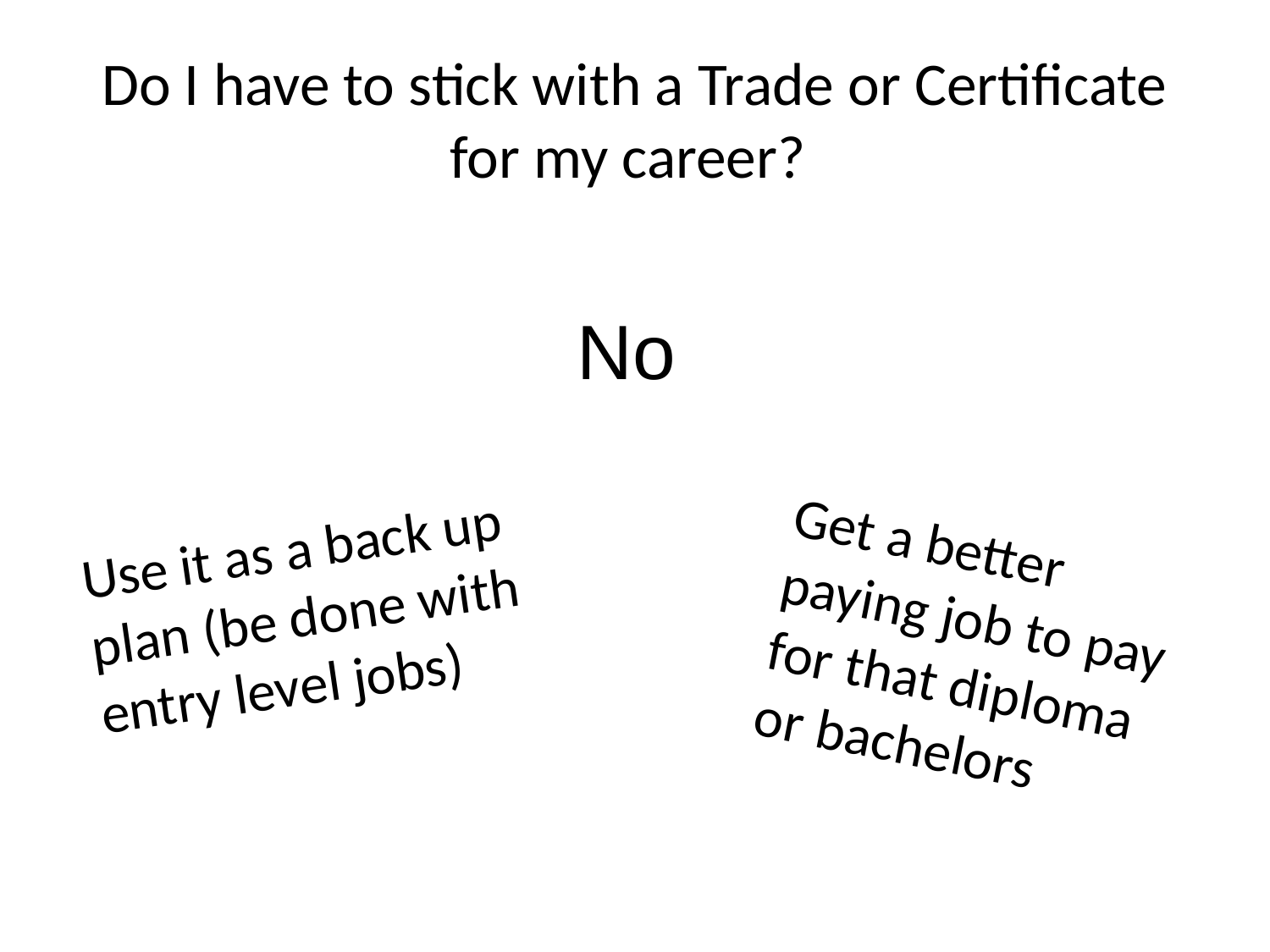

# Do I have to stick with a Trade or Certificate for my career?
No

Use it as a back up plan (be done with entry level jobs)
Get a better paying job to pay for that diploma or bachelors